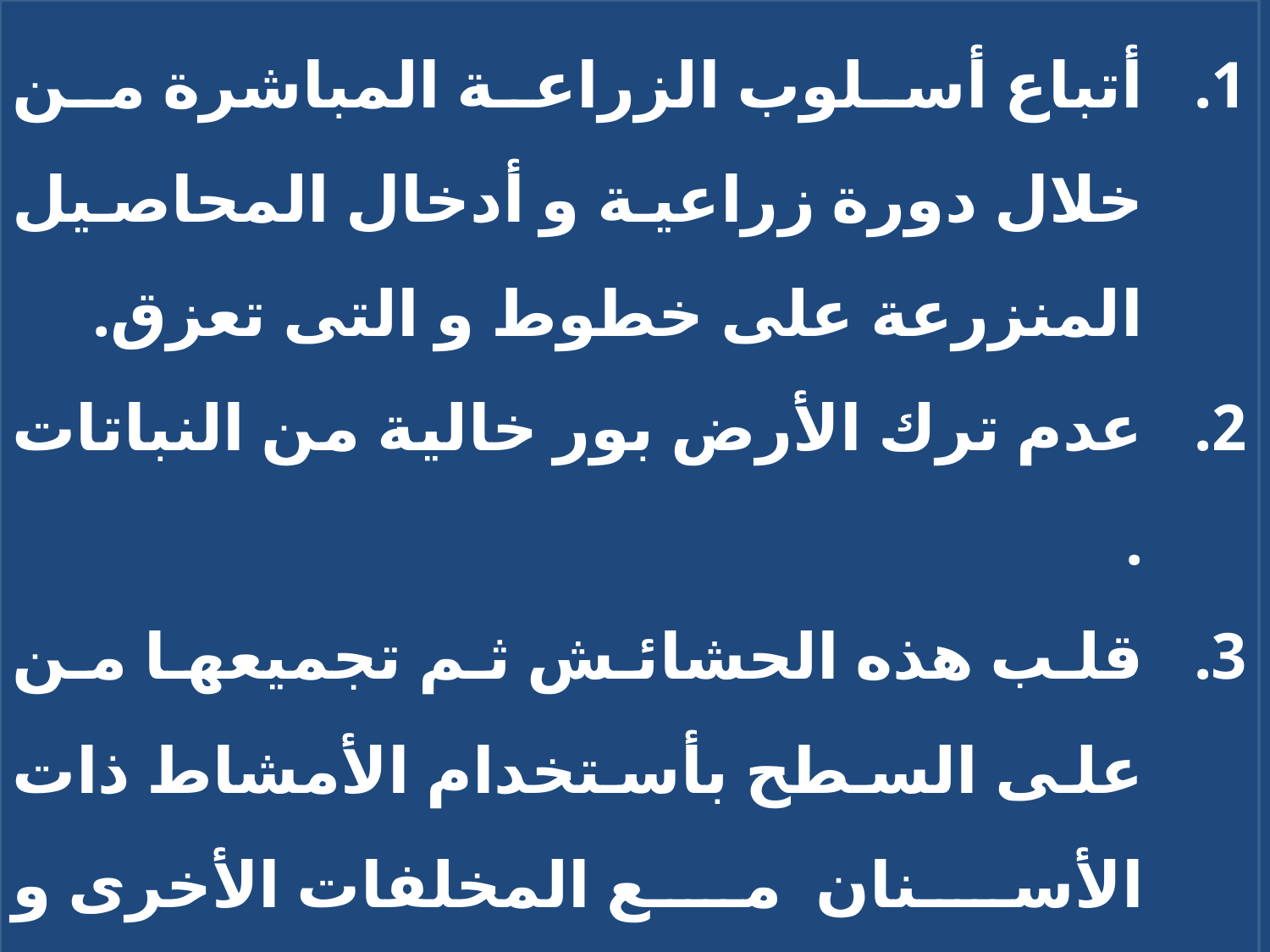

أتباع أسلوب الزراعة المباشرة من خلال دورة زراعية و أدخال المحاصيل المنزرعة على خطوط و التى تعزق.
عدم ترك الأرض بور خالية من النباتات .
قلب هذه الحشائش ثم تجميعها من على السطح بأستخدام الأمشاط ذات الأسنان  مع المخلفات الأخرى و حرقها  - بعد أثارتها للأنبات .
أستخدام المبيدات المتخيرة .